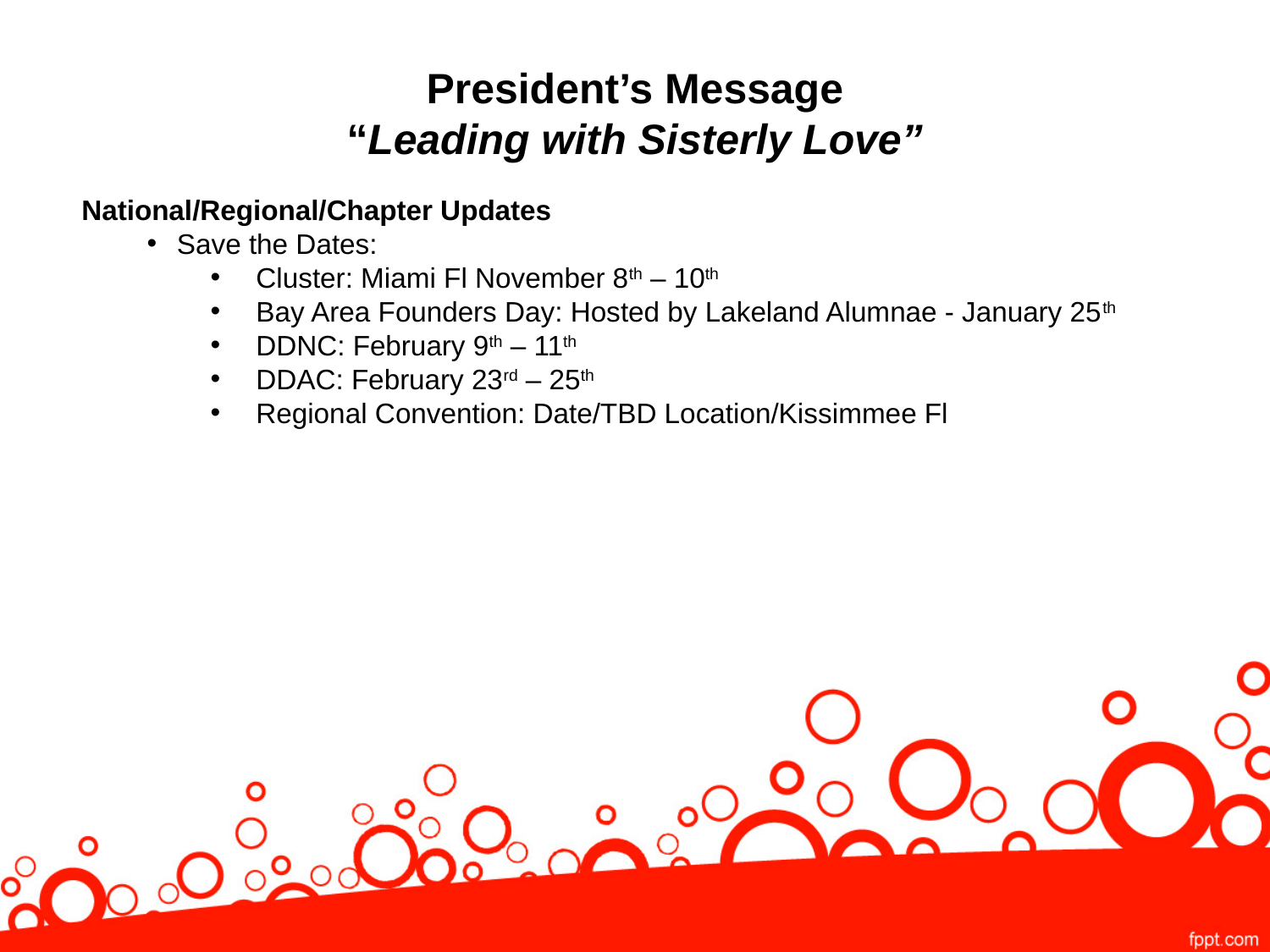

# President’s Message “Leading with Sisterly Love”
National/Regional/Chapter Updates
Save the Dates:
  Cluster: Miami Fl November 8th – 10th
  Bay Area Founders Day: Hosted by Lakeland Alumnae - January 25th
  DDNC: February 9th – 11th
  DDAC: February 23rd – 25th
  Regional Convention: Date/TBD Location/Kissimmee Fl